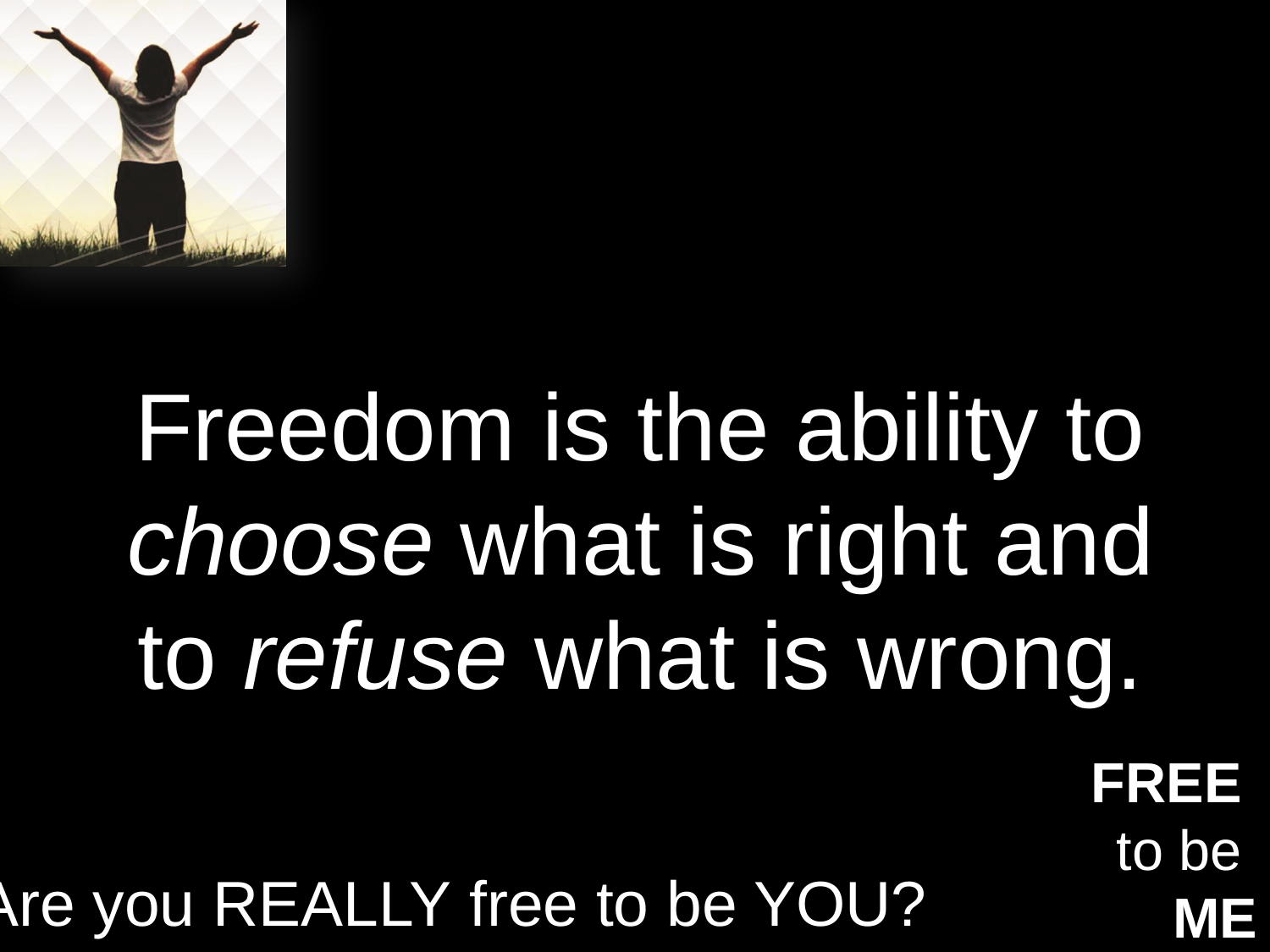

Freedom is the ability to choose what is right and to refuse what is wrong.
Are you REALLY free to be YOU?